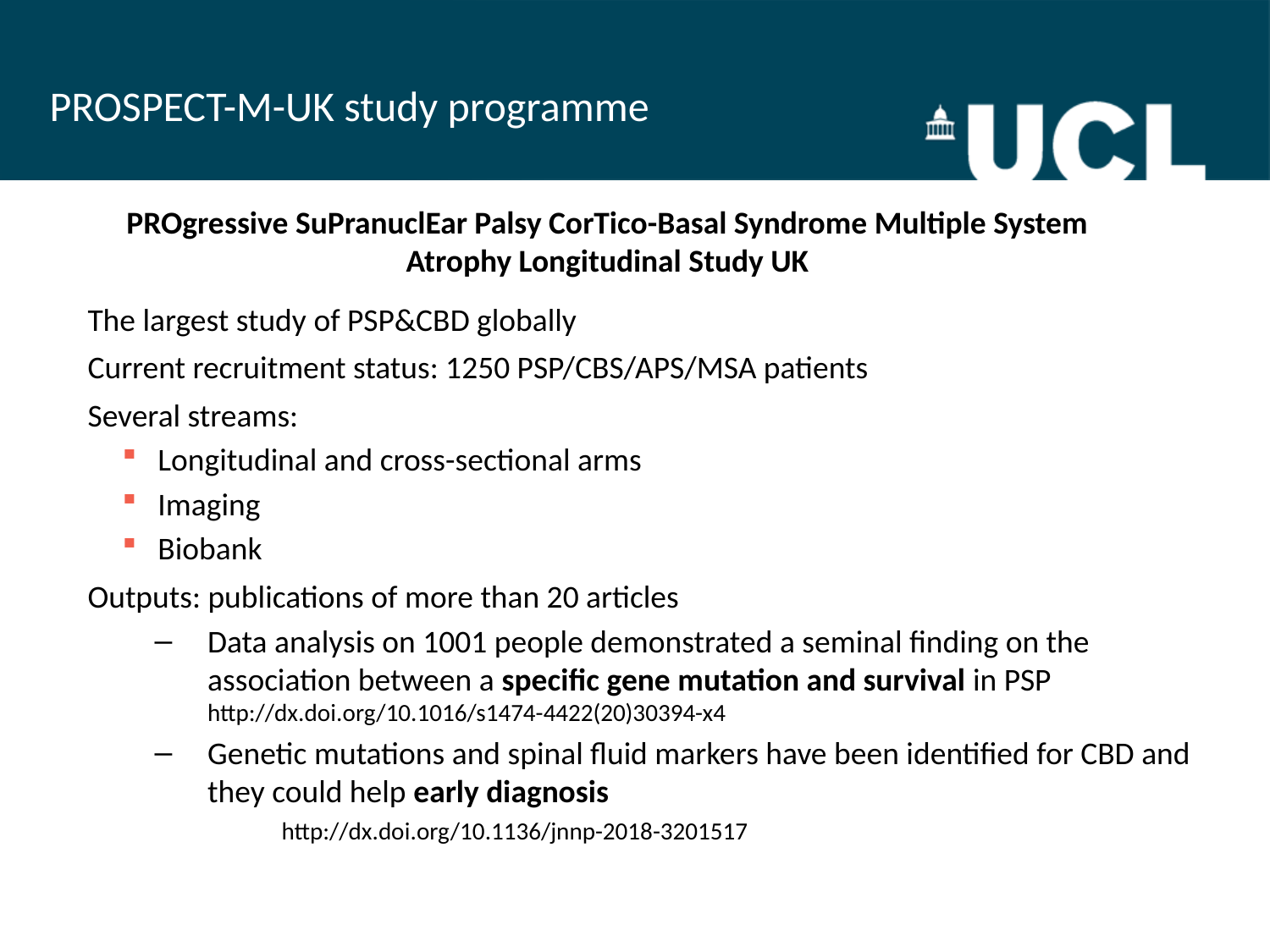

PROSPECT-M-UK study programme
PROgressive SuPranuclEar Palsy CorTico-Basal Syndrome Multiple System Atrophy Longitudinal Study UK
The largest study of PSP&CBD globally
Current recruitment status: 1250 PSP/CBS/APS/MSA patients
Several streams:
Longitudinal and cross-sectional arms
Imaging
Biobank
Outputs: publications of more than 20 articles
Data analysis on 1001 people demonstrated a seminal finding on the association between a specific gene mutation and survival in PSP http://dx.doi.org/10.1016/s1474-4422(20)30394-x4
Genetic mutations and spinal fluid markers have been identified for CBD and they could help early diagnosis
	http://dx.doi.org/10.1136/jnnp-2018-3201517